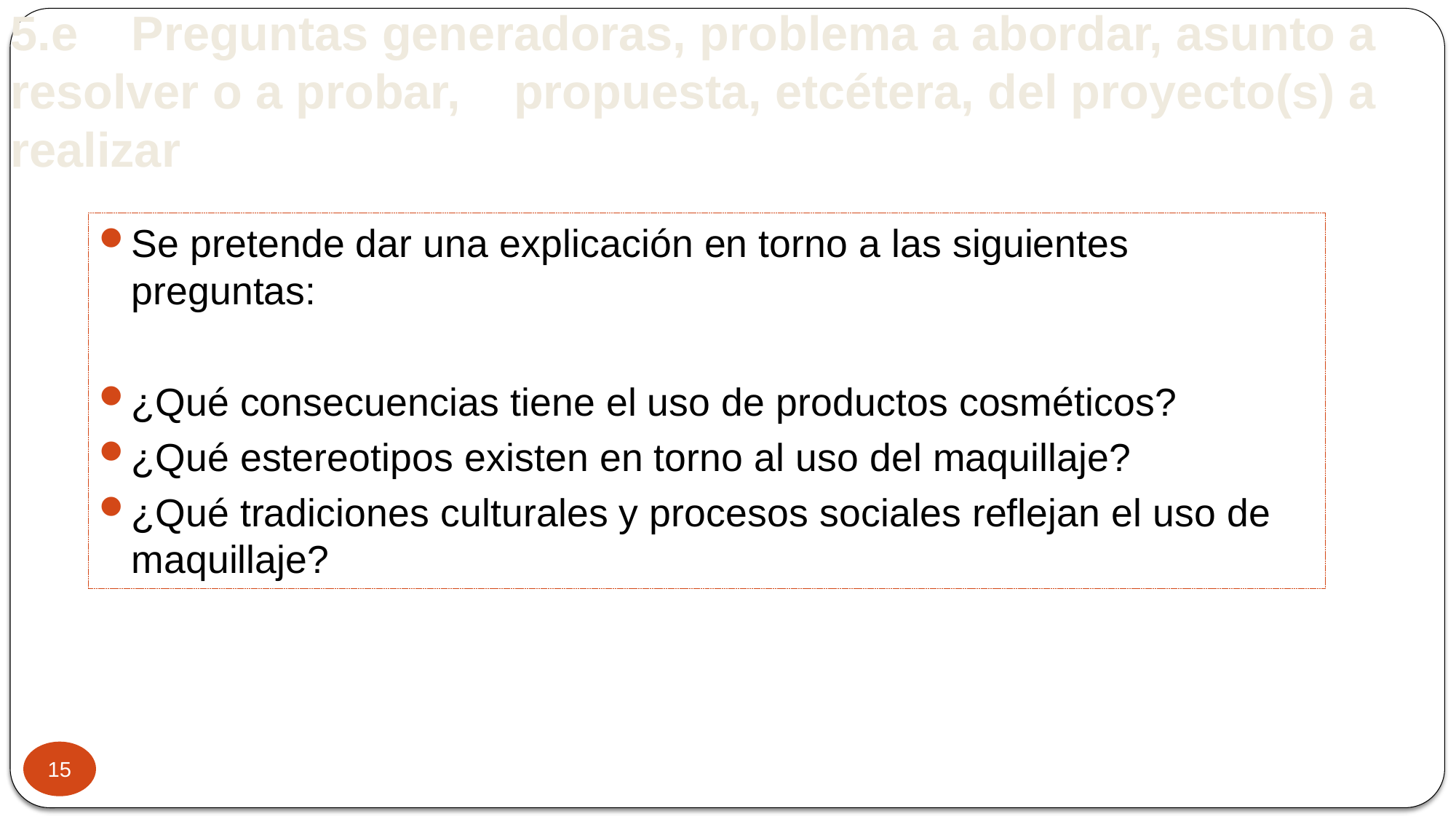

# 5.e    Preguntas generadoras, problema a abordar, asunto a resolver o a probar,    propuesta, etcétera, del proyecto(s) a realizar
Se pretende dar una explicación en torno a las siguientes preguntas:

¿Qué consecuencias tiene el uso de productos cosméticos?
¿Qué estereotipos existen en torno al uso del maquillaje?
¿Qué tradiciones culturales y procesos sociales reflejan el uso de maquillaje?

15